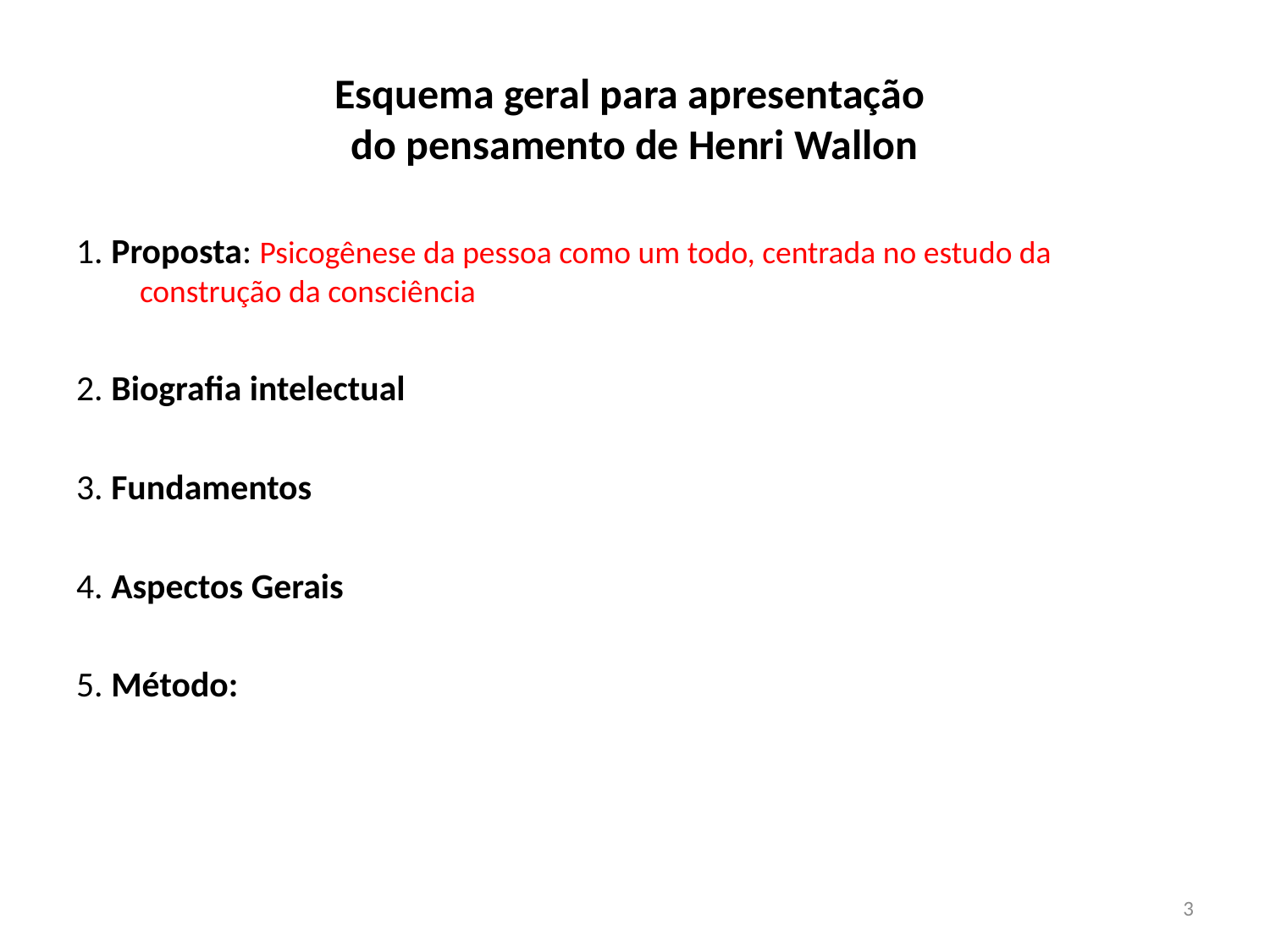

# Esquema geral para apresentação do pensamento de Henri Wallon
1. Proposta: Psicogênese da pessoa como um todo, centrada no estudo da construção da consciência

2. Biografia intelectual

3. Fundamentos

4. Aspectos Gerais

5. Método:

3